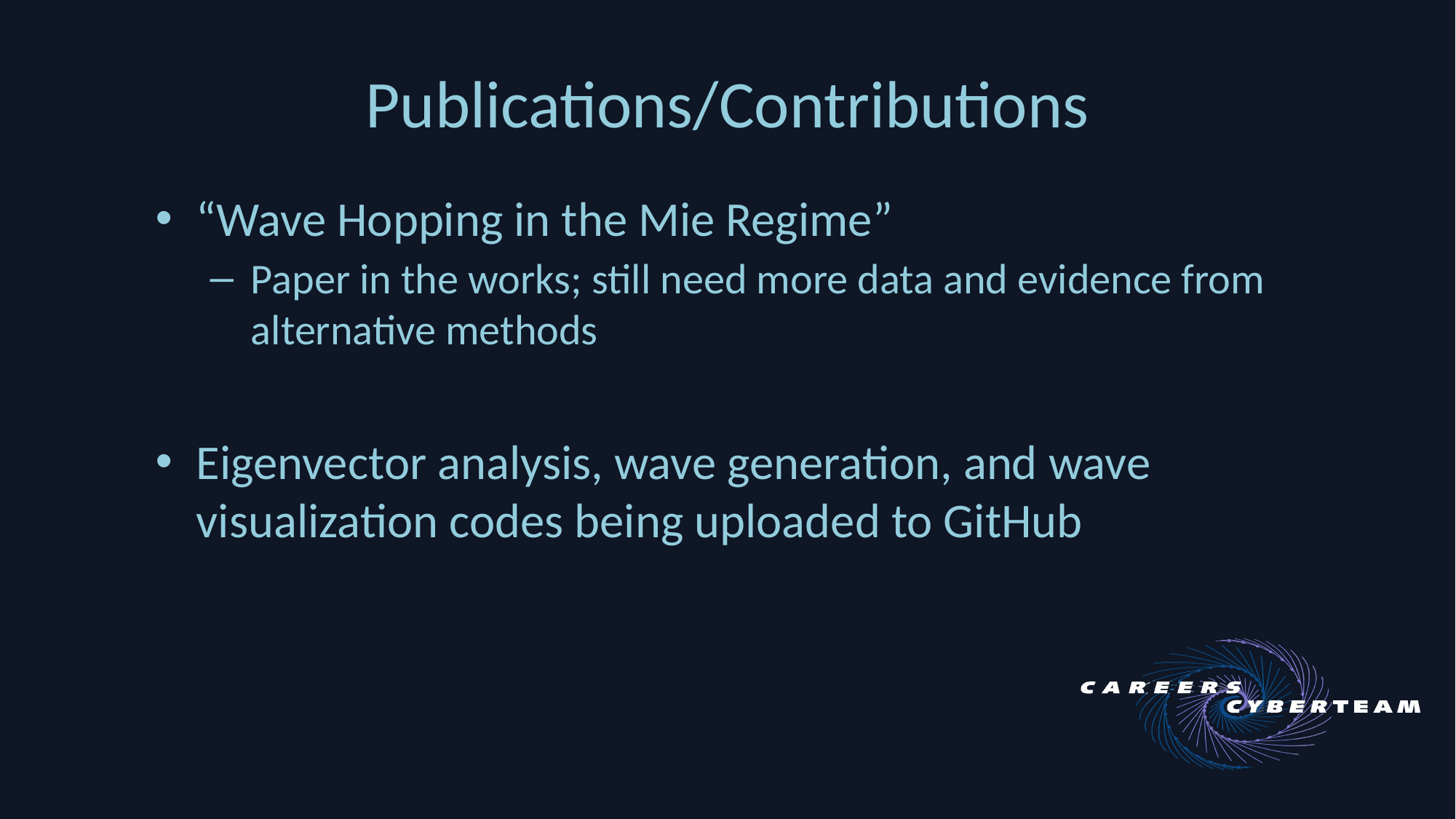

# Publications/Contributions
“Wave Hopping in the Mie Regime”
Paper in the works; still need more data and evidence from alternative methods

Eigenvector analysis, wave generation, and wave visualization codes being uploaded to GitHub